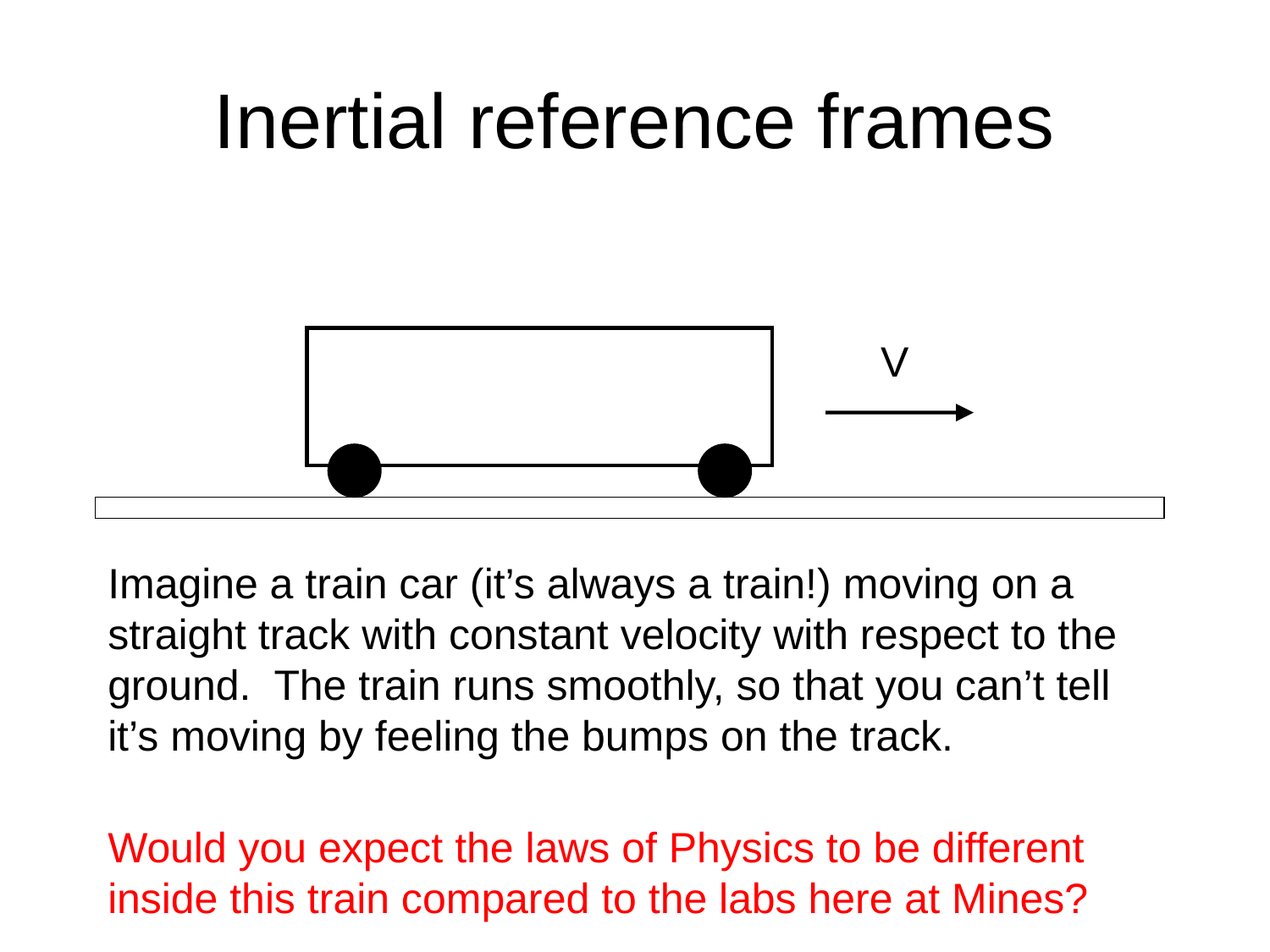

# Inertial reference frames

V

Imagine a train car (it’s always a train!) moving on a straight track with constant velocity with respect to the ground.  The train runs smoothly, so that you can’t tell it’s moving by feeling the bumps on the track.
Would you expect the laws of Physics to be different inside this train compared to the labs here at Mines?